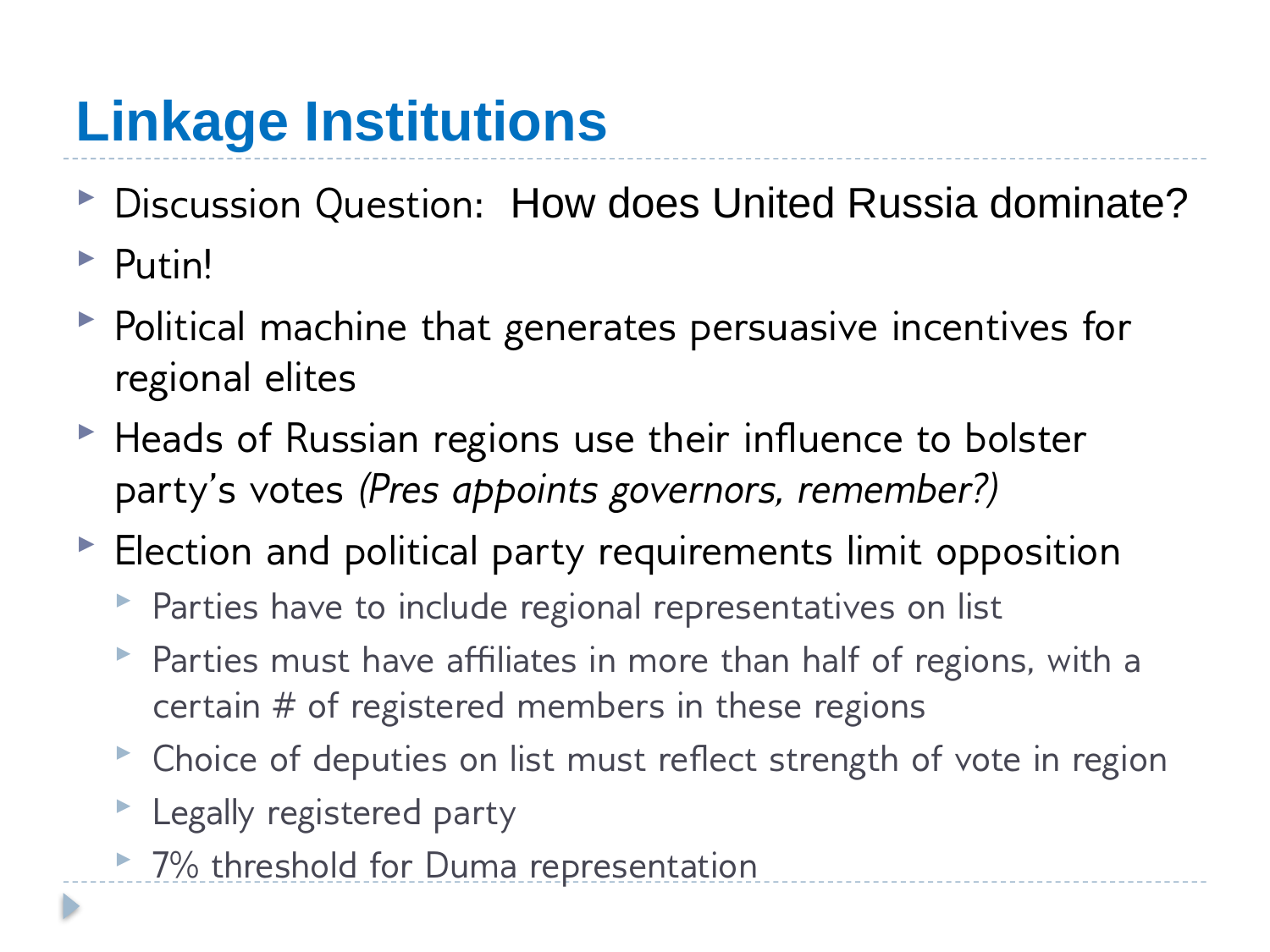

# Linkage Institutions
Discussion Question:  How does United Russia dominate?
Putin!
Political machine that generates persuasive incentives for regional elites
Heads of Russian regions use their influence to bolster party’s votes (Pres appoints governors, remember?)
Election and political party requirements limit opposition
Parties have to include regional representatives on list
Parties must have affiliates in more than half of regions, with a certain # of registered members in these regions
Choice of deputies on list must reflect strength of vote in region
Legally registered party
7% threshold for Duma representation